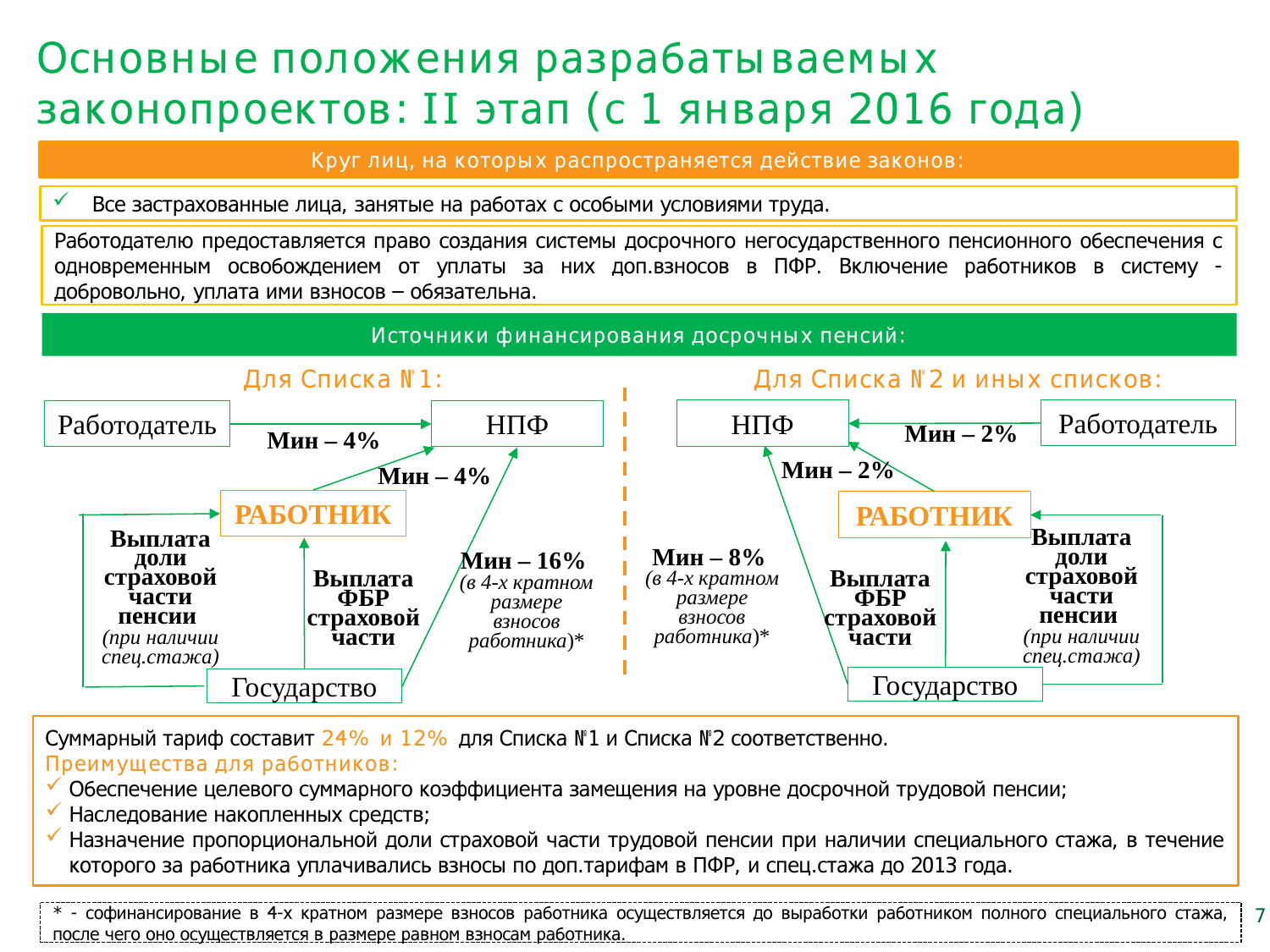

Основные положения разрабатываемых законопроектов: II этап (с 1 января 2016 года)
Круг лиц, на которых распространяется действие законов:
Все застрахованные лица, занятые на работах с особыми условиями труда.
Работодателю предоставляется право создания системы досрочного негосударственного пенсионного обеспечения с одновременным освобождением от уплаты за них доп.взносов в ПФР. Включение работников в систему - добровольно, уплата ими взносов – обязательна.
Источники финансирования досрочных пенсий:
Для Списка №1:
Для Списка №2 и иных списков:
Работодатель
НПФ
Мин – 2%
Мин – 2%
РАБОТНИК
Выплата доли страховой части пенсии
(при наличии спец.стажа)
Выплата ФБР страховой части
Государство
Работодатель
НПФ
Мин – 4%
Мин – 4%
РАБОТНИК
Выплата доли страховой части пенсии
(при наличии спец.стажа)
Мин – 16%
(в 4-х кратном размере взносов работника)*
Выплата ФБР страховой части
Государство
Мин – 8%
(в 4-х кратном размере взносов работника)*
Суммарный тариф составит 24% и 12% для Списка №1 и Списка №2 соответственно.
Преимущества для работников:
Обеспечение целевого суммарного коэффициента замещения на уровне досрочной трудовой пенсии;
Наследование накопленных средств;
Назначение пропорциональной доли страховой части трудовой пенсии при наличии специального стажа, в течение которого за работника уплачивались взносы по доп.тарифам в ПФР, и спец.стажа до 2013 года.
* - софинансирование в 4-х кратном размере взносов работника осуществляется до выработки работником полного специального стажа, после чего оно осуществляется в размере равном взносам работника.
7